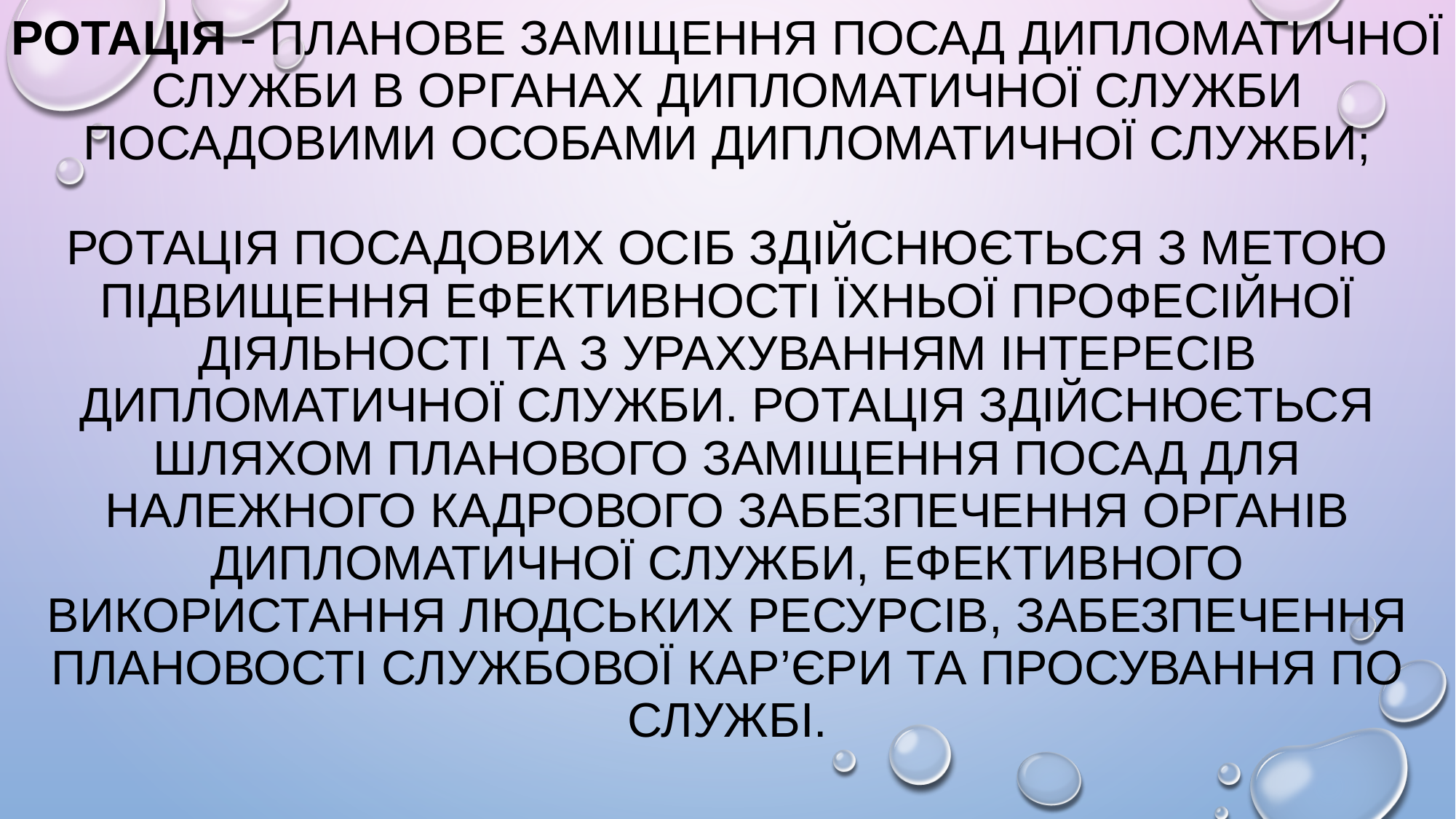

# Ротація - планове заміщення посад дипломатичної служби в органах дипломатичної служби посадовими особами дипломатичної служби; Ротація посадових осіб здійснюється з метою підвищення ефективності їхньої професійної діяльності та з урахуванням інтересів дипломатичної служби. Ротація здійснюється шляхом планового заміщення посад для належного кадрового забезпечення органів дипломатичної служби, ефективного використання людських ресурсів, забезпечення плановості службової кар’єри та просування по службі.